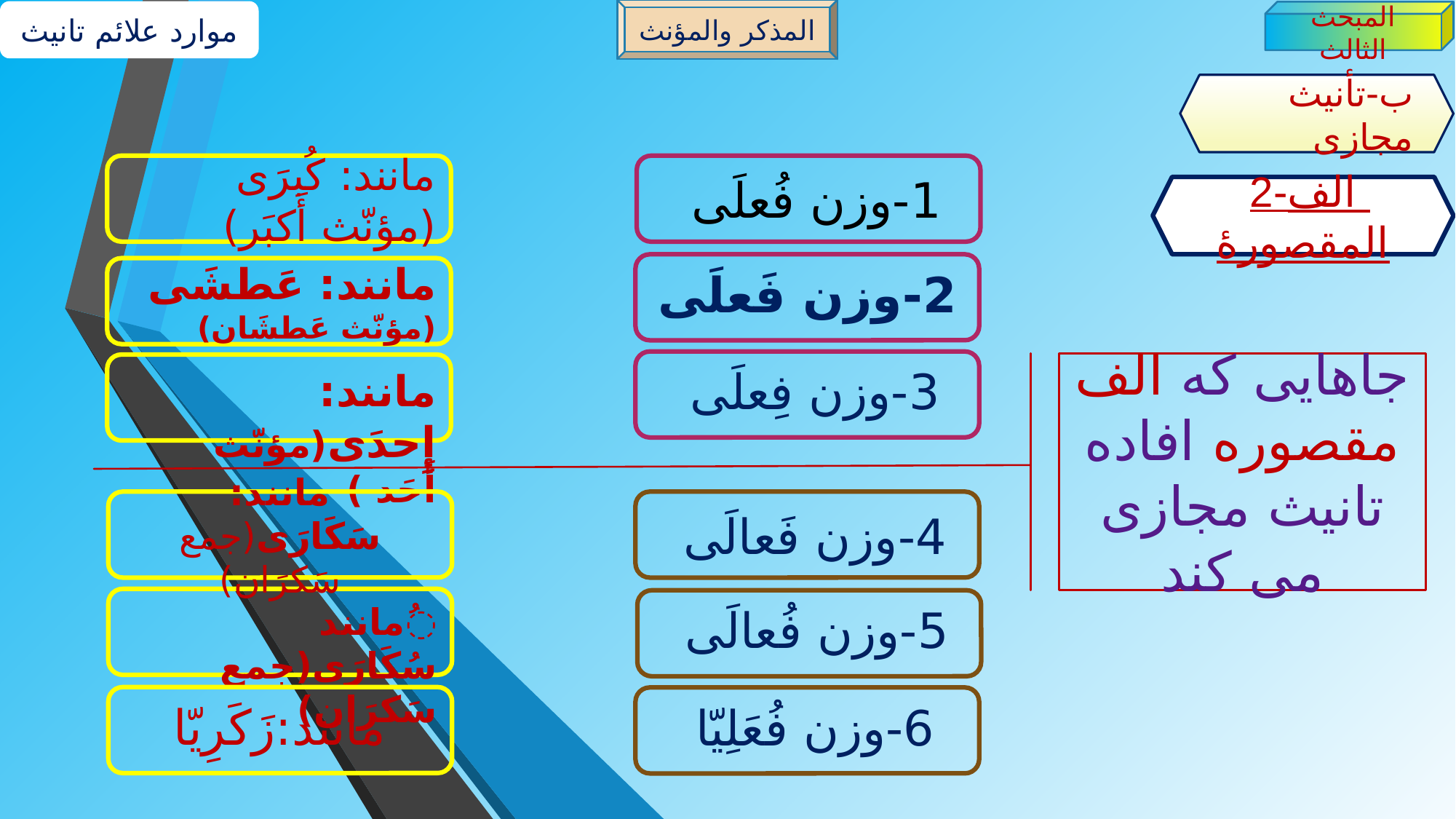

المذکر والمؤنث
موارد علائم تانیث
المبحث الثالث
ب-تأنیث مجازی
مانند: کُبرَی (مؤنّث أَکبَر)
1-وزن فُعلَی
2-الف المقصورۀ
2-وزن فَعلَی
مانند: عَطشَی (مؤنّث عَطشَان)
3-وزن فِعلَی
جاهایی که الف مقصوره افاده تانیث مجازی می کند
مانند: إِحدَی(مؤنّث أَحَد )
مانند: سَکَارَی(جمع سَکرَان)
4-وزن فَعالَی
ُمانند سُکَارَی(جمع سَکرَان)
5-وزن فُعالَی
مانند:زَکَرِیّا
6-وزن فُعَلِیّا